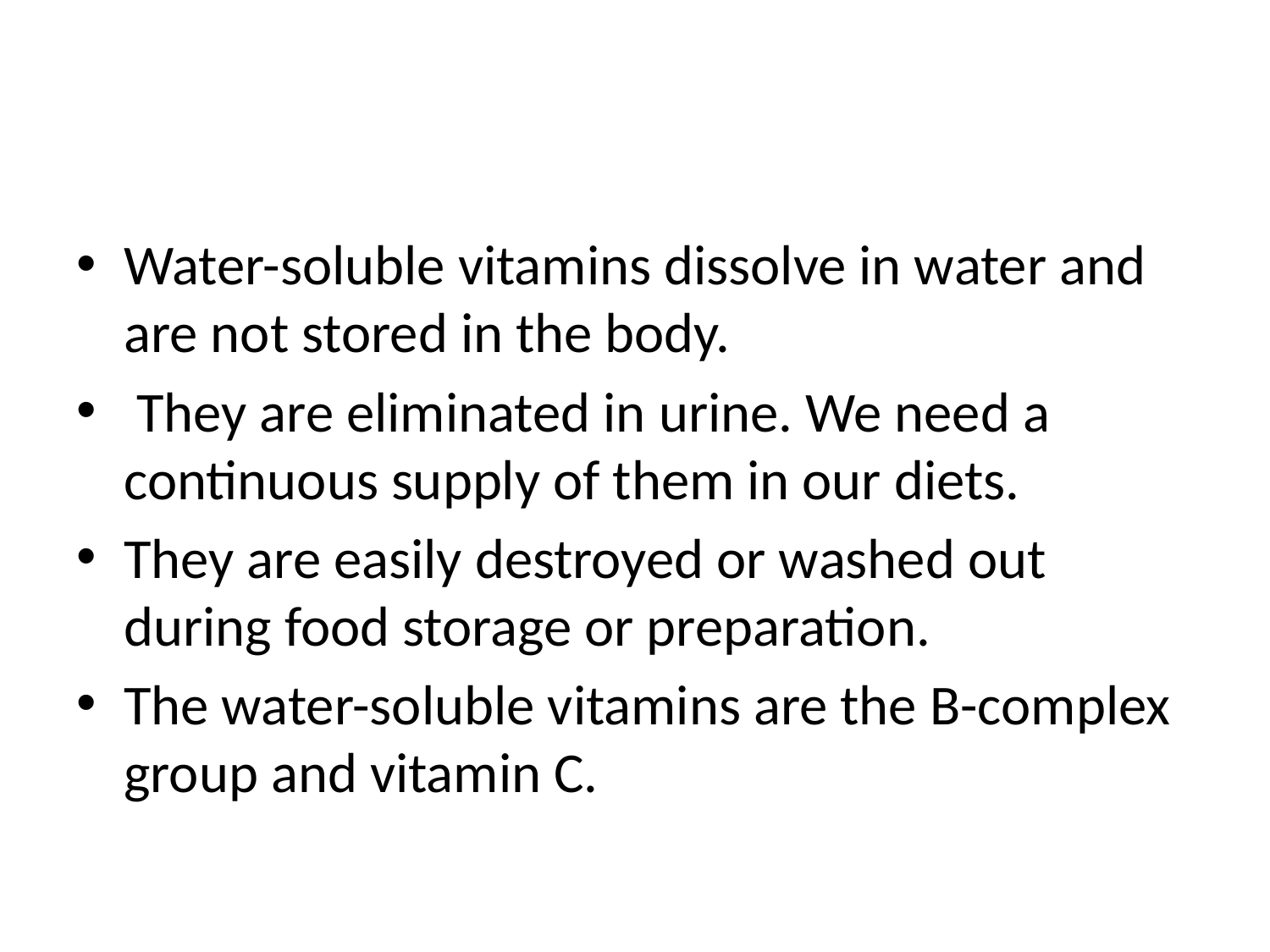

#
Water-soluble vitamins dissolve in water and are not stored in the body.
 They are eliminated in urine. We need a continuous supply of them in our diets.
They are easily destroyed or washed out during food storage or preparation.
The water-soluble vitamins are the B-complex group and vitamin C.